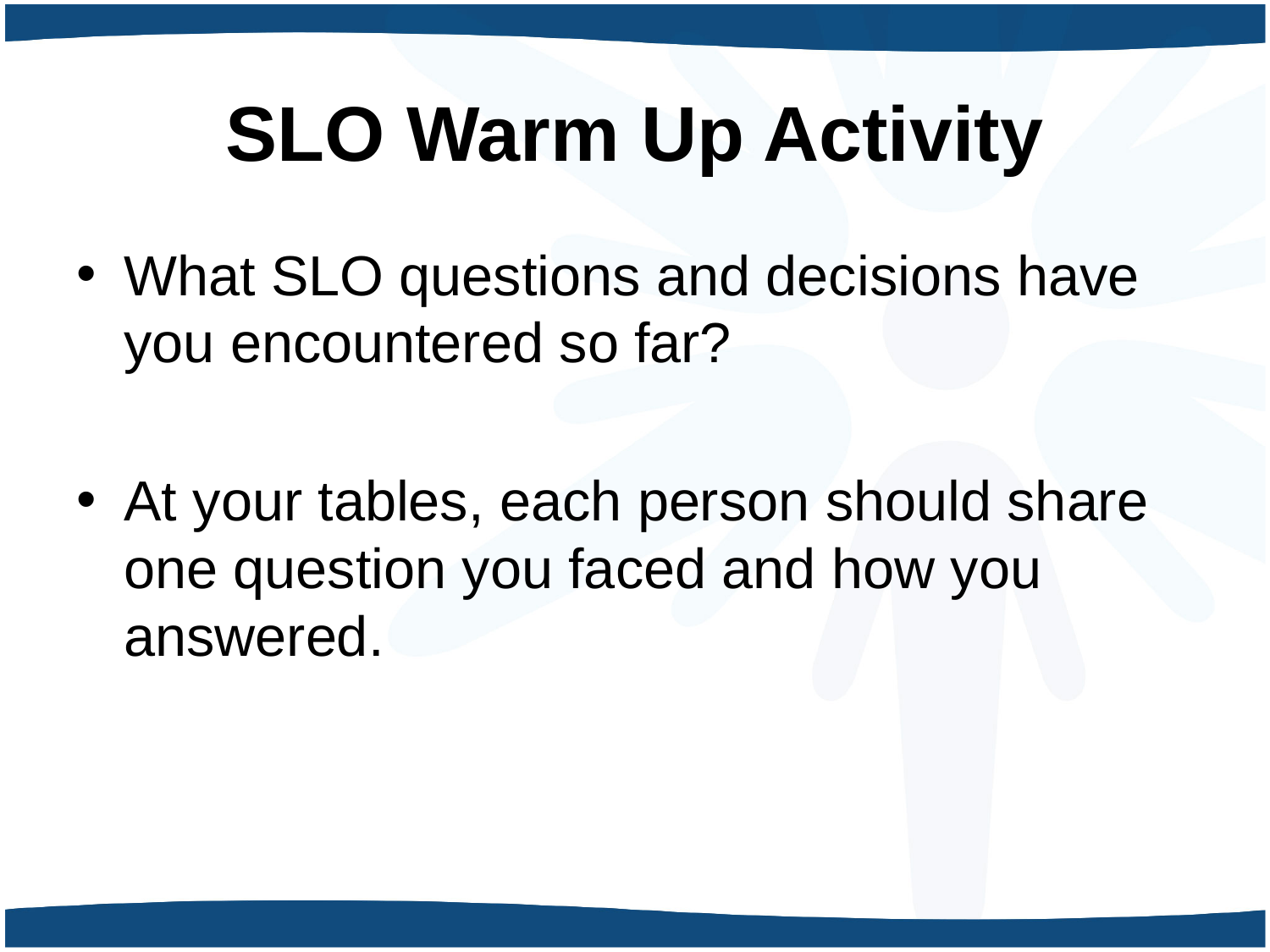

# SLO Warm Up Activity
What SLO questions and decisions have you encountered so far?

At your tables, each person should share one question you faced and how you answered.